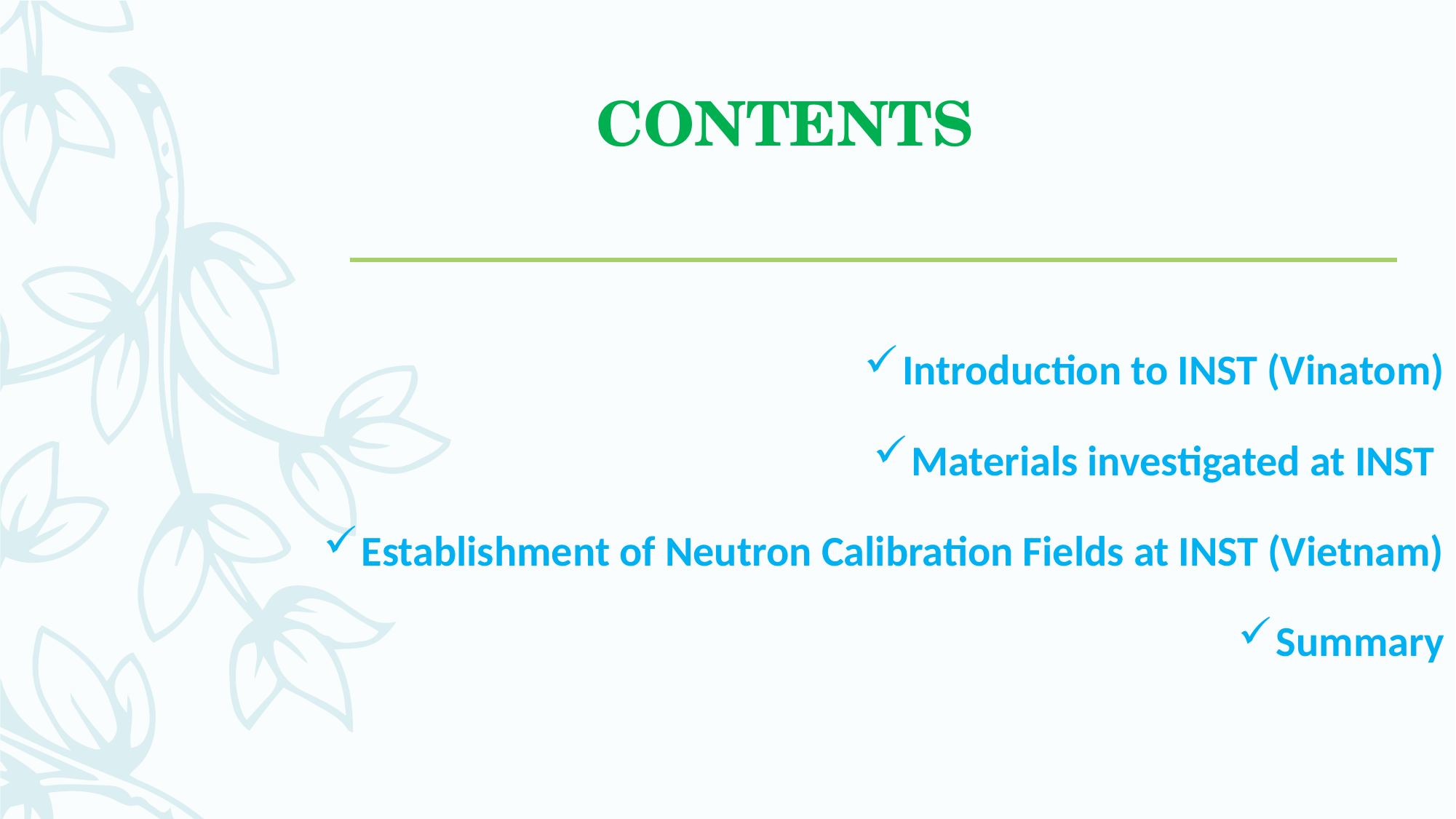

# CONTENTS
Introduction to INST (Vinatom)
Materials investigated at INST
Establishment of Neutron Calibration Fields at INST (Vietnam)
Summary